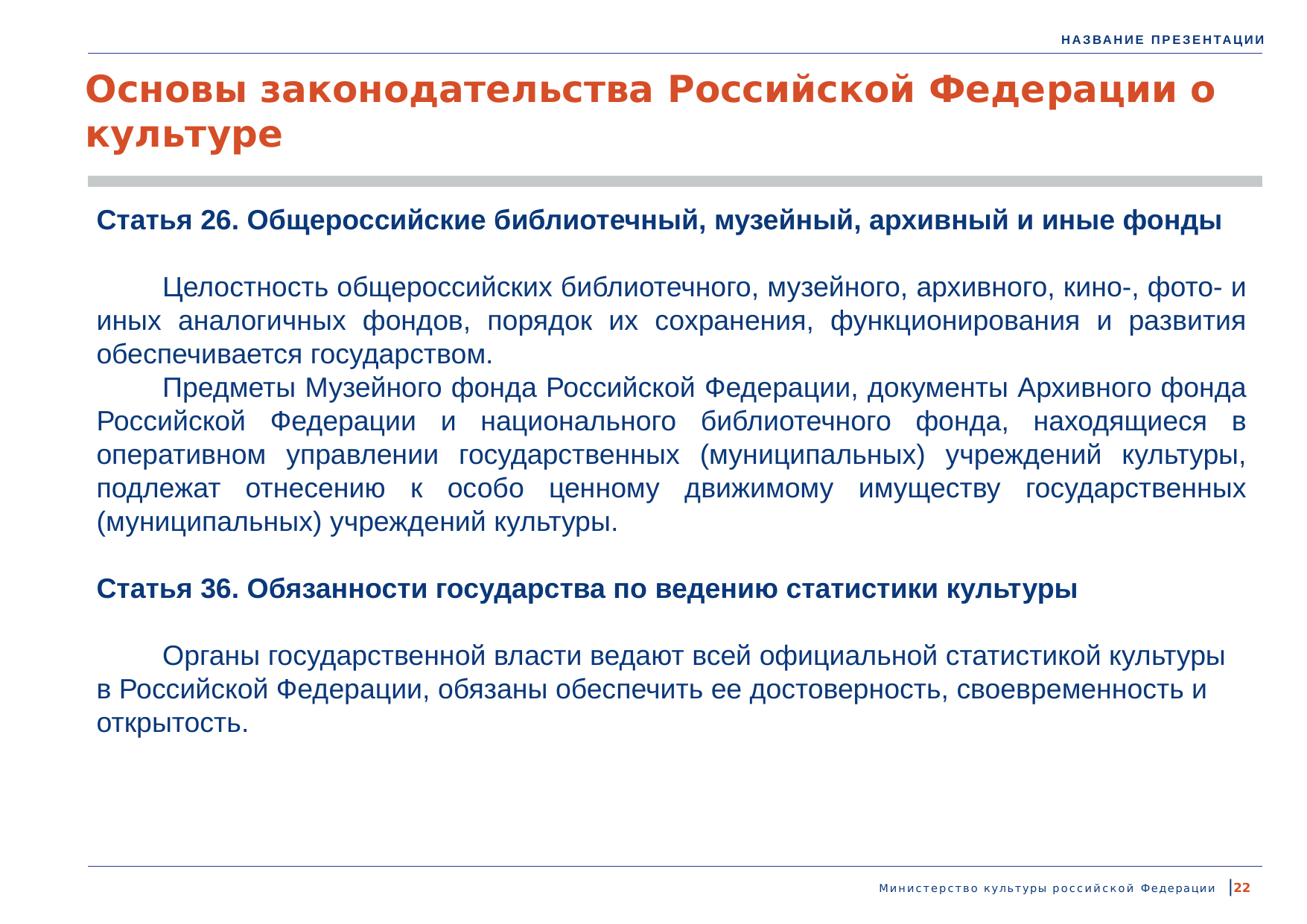

# Основы законодательства Российской Федерации о культуре
Статья 26. Общероссийские библиотечный, музейный, архивный и иные фонды

Целостность общероссийских библиотечного, музейного, архивного, кино-, фото- и иных аналогичных фондов, порядок их сохранения, функционирования и развития обеспечивается государством.
Предметы Музейного фонда Российской Федерации, документы Архивного фонда Российской Федерации и национального библиотечного фонда, находящиеся в оперативном управлении государственных (муниципальных) учреждений культуры, подлежат отнесению к особо ценному движимому имуществу государственных (муниципальных) учреждений культуры.

Статья 36. Обязанности государства по ведению статистики культуры

Органы государственной власти ведают всей официальной статистикой культуры в Российской Федерации, обязаны обеспечить ее достоверность, своевременность и открытость.

Статья 4. Область применения Основ законодательства Российской Федерации о культуре

музейное дело и коллекционирование;
международные культурные обмены;
производство материалов, оборудования и других средств, необходимых для сохранения, создания, распространения и освоения культурных ценностей;
иная деятельность, в результате которой сохраняются, создаются, распространяются и осваиваются культурные ценности.

Статья 12. Право на приобщение к культурным ценностям
Каждый человек имеет право на приобщение к культурным ценностям, на доступ к государственным библиотечным, музейным, архивным фондам, иным собраниям во всех областях культурной деятельности. Ограничения доступности культурных ценностей по соображениям секретности или особого режима пользования устанавливаются законодательством Российской Федерации.

Министерство культуры российской Федерации  |
22